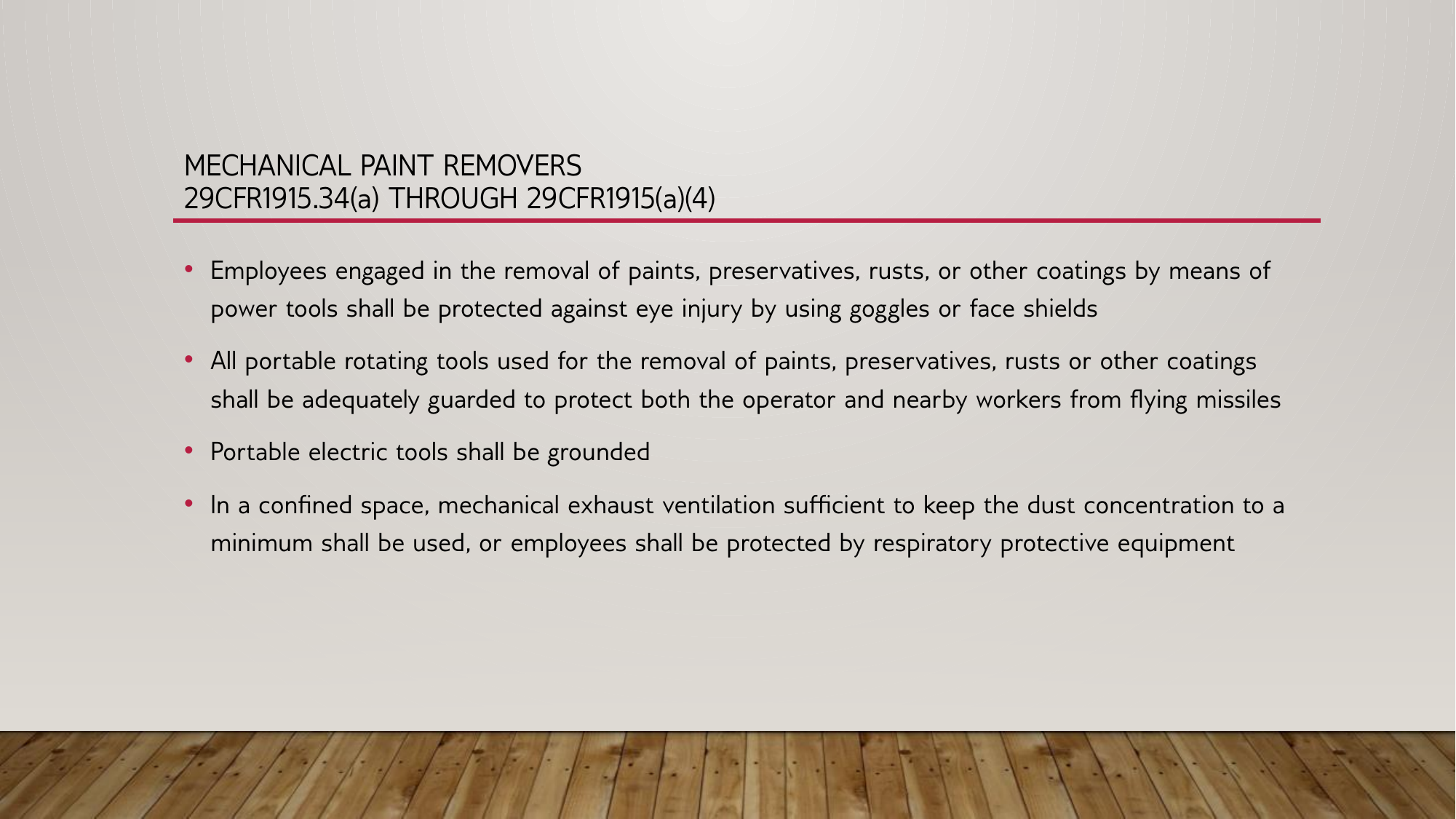

# Mechanical paint removers 29cfr1915.34(a) through 29CFR1915(a)(4)
Employees engaged in the removal of paints, preservatives, rusts, or other coatings by means of power tools shall be protected against eye injury by using goggles or face shields
All portable rotating tools used for the removal of paints, preservatives, rusts or other coatings shall be adequately guarded to protect both the operator and nearby workers from flying missiles
Portable electric tools shall be grounded
In a confined space, mechanical exhaust ventilation sufficient to keep the dust concentration to a minimum shall be used, or employees shall be protected by respiratory protective equipment